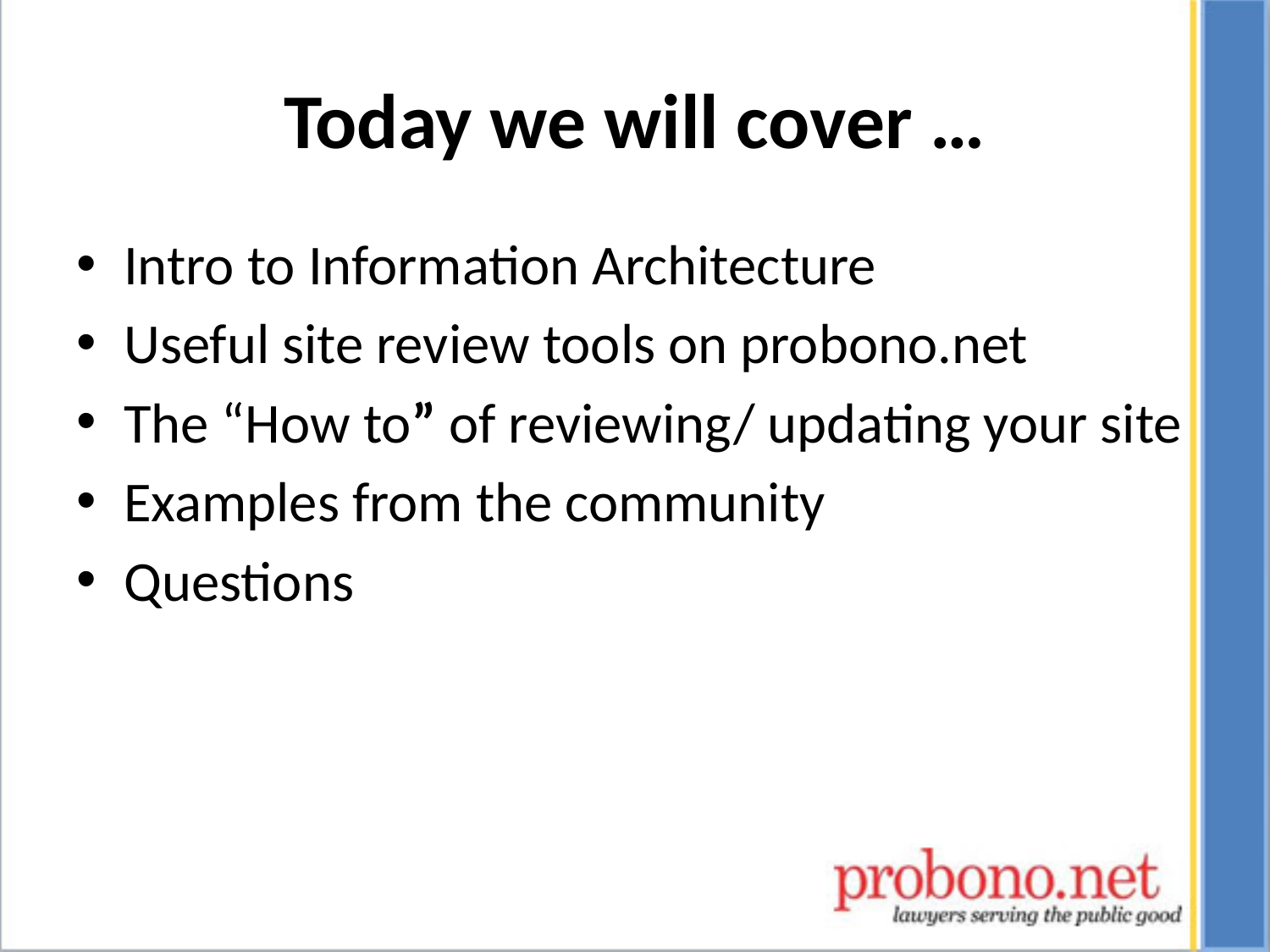

# Today we will cover …
Intro to Information Architecture
Useful site review tools on probono.net
The “How to” of reviewing/ updating your site
Examples from the community
Questions